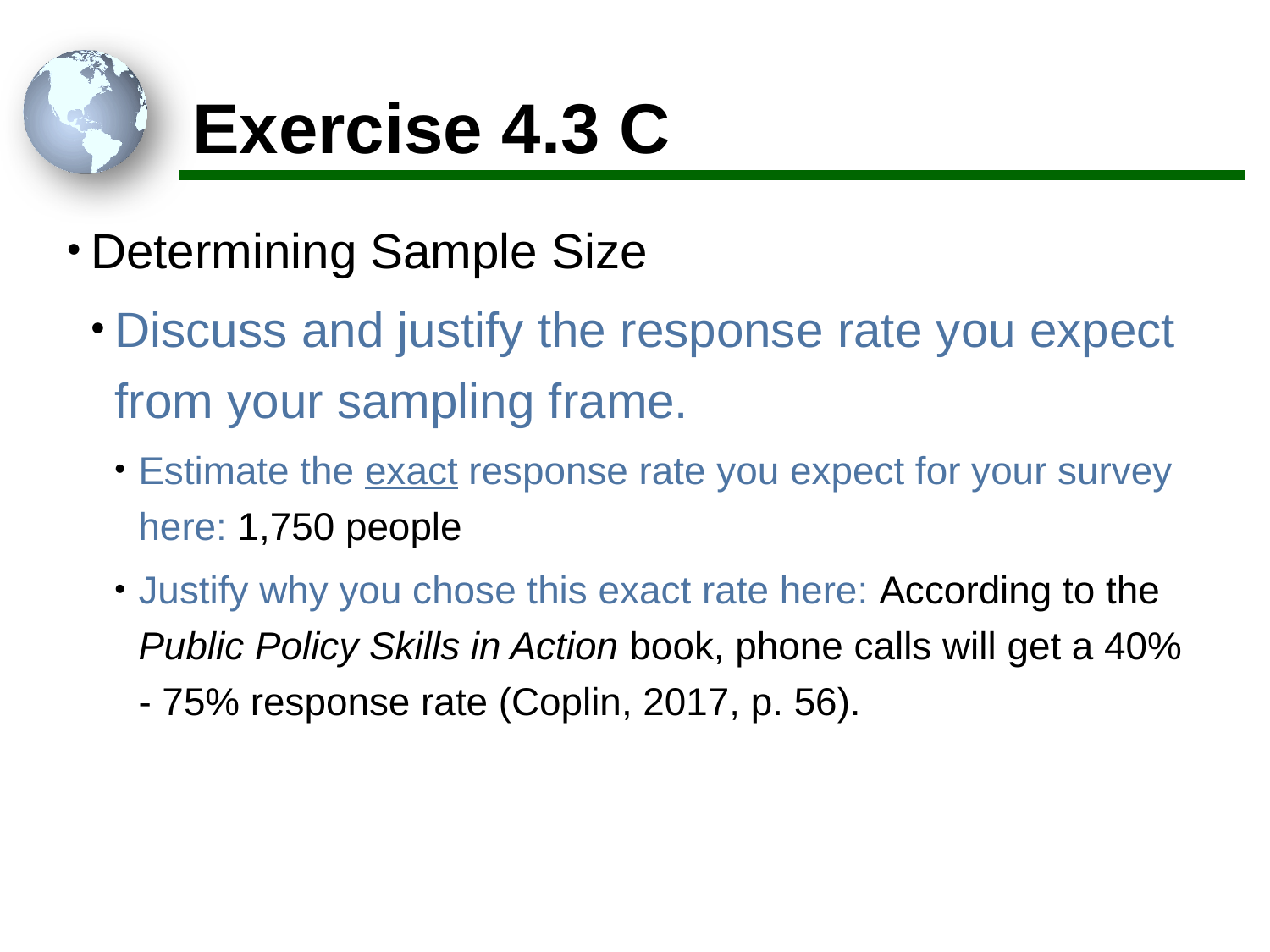

# Exercise 4.3 C
Determining Sample Size
Discuss and justify the response rate you expect from your sampling frame.
Estimate the exact response rate you expect for your survey here: 1,750 people
Justify why you chose this exact rate here: According to the Public Policy Skills in Action book, phone calls will get a 40% - 75% response rate (Coplin, 2017, p. 56).